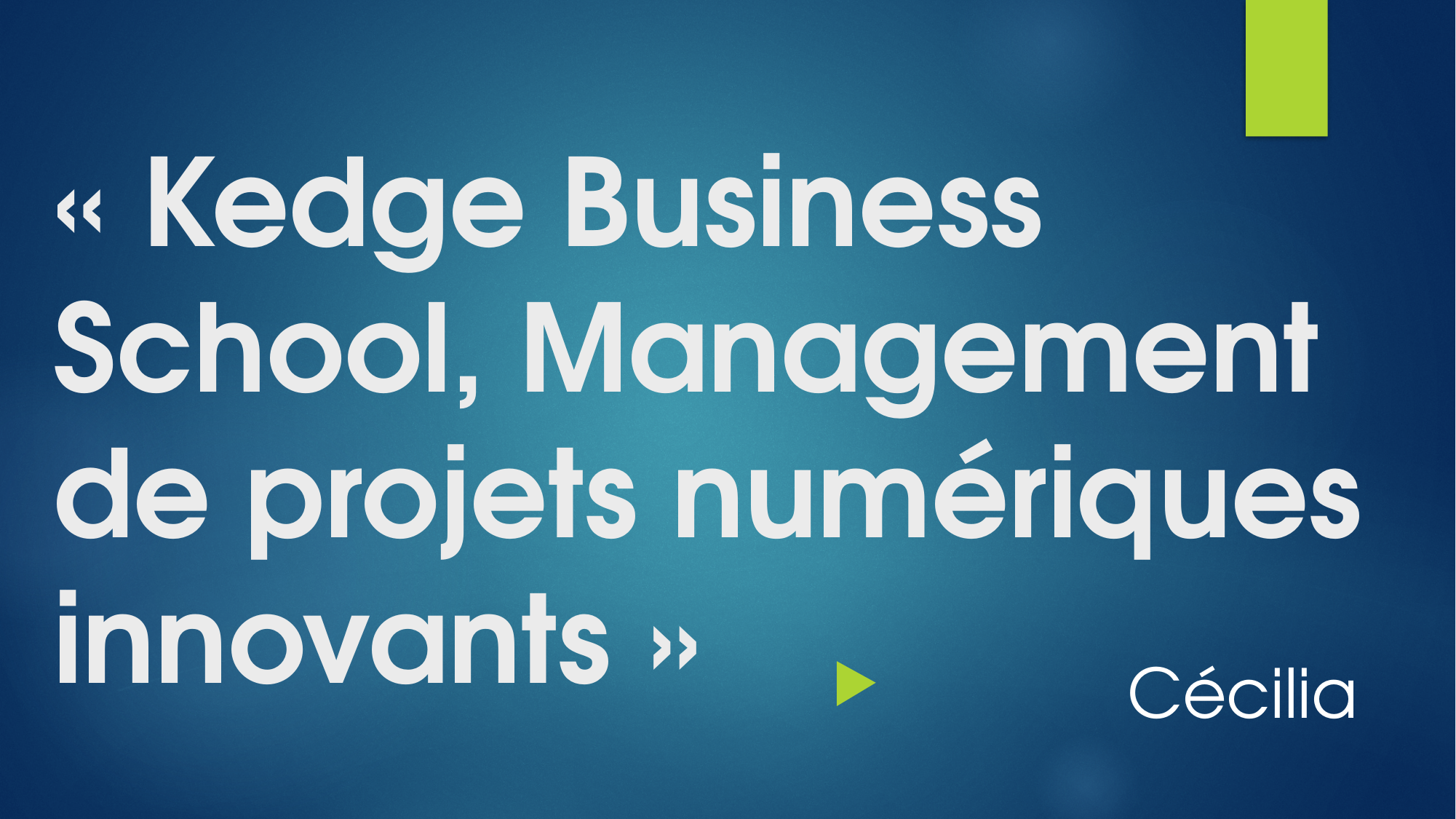

# « Kedge Business School, Management de projets numériques innovants »
Cécilia